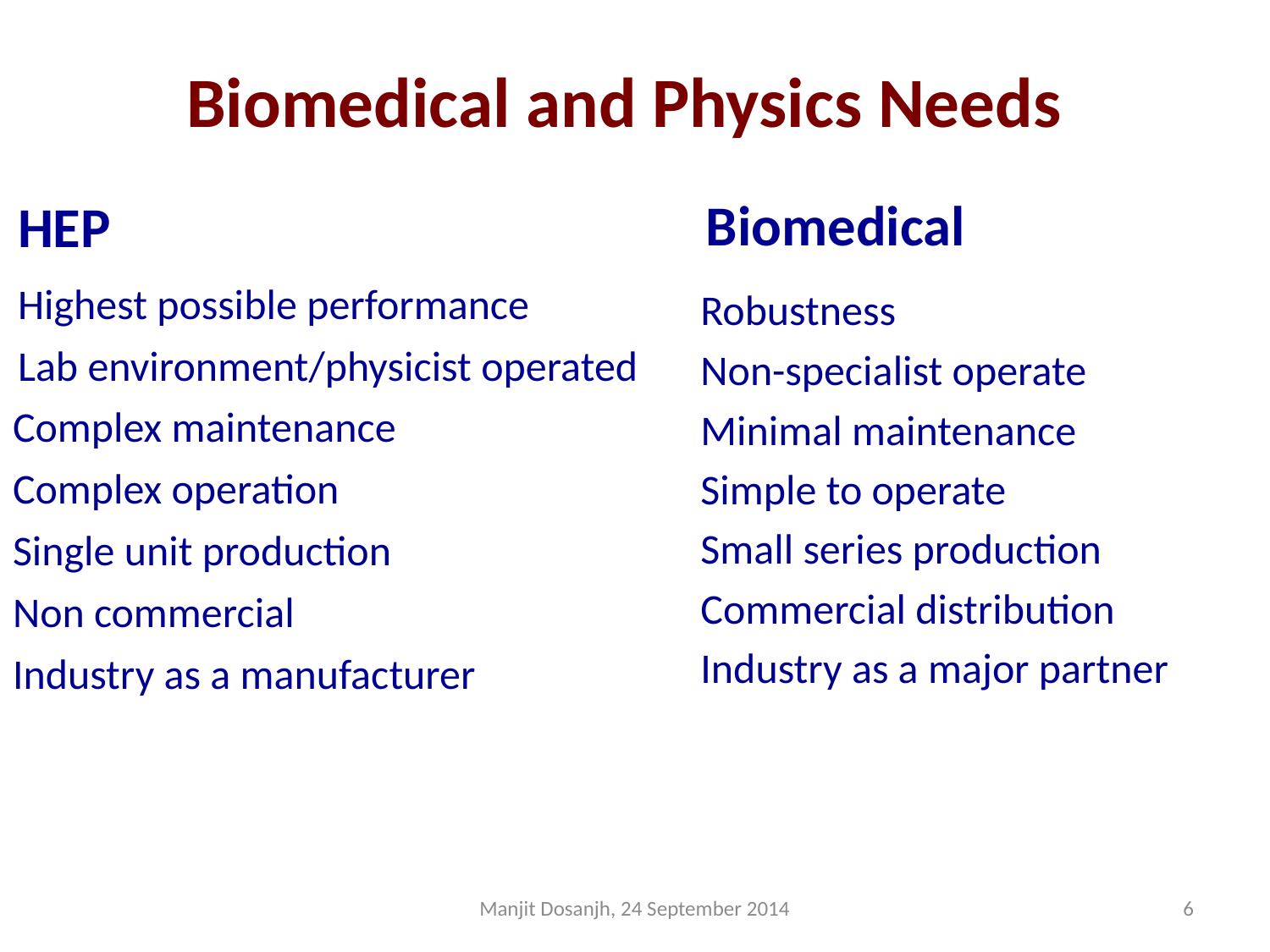

# Biomedical and Physics Needs
Biomedical
Robustness
Non-specialist operate
Minimal maintenance
Simple to operate
Small series production
Commercial distribution
Industry as a major partner

HEP
Highest possible performance
Lab environment/physicist operated
Complex maintenance
Complex operation
Single unit production
Non commercial
Industry as a manufacturer
Manjit Dosanjh, 24 September 2014
6